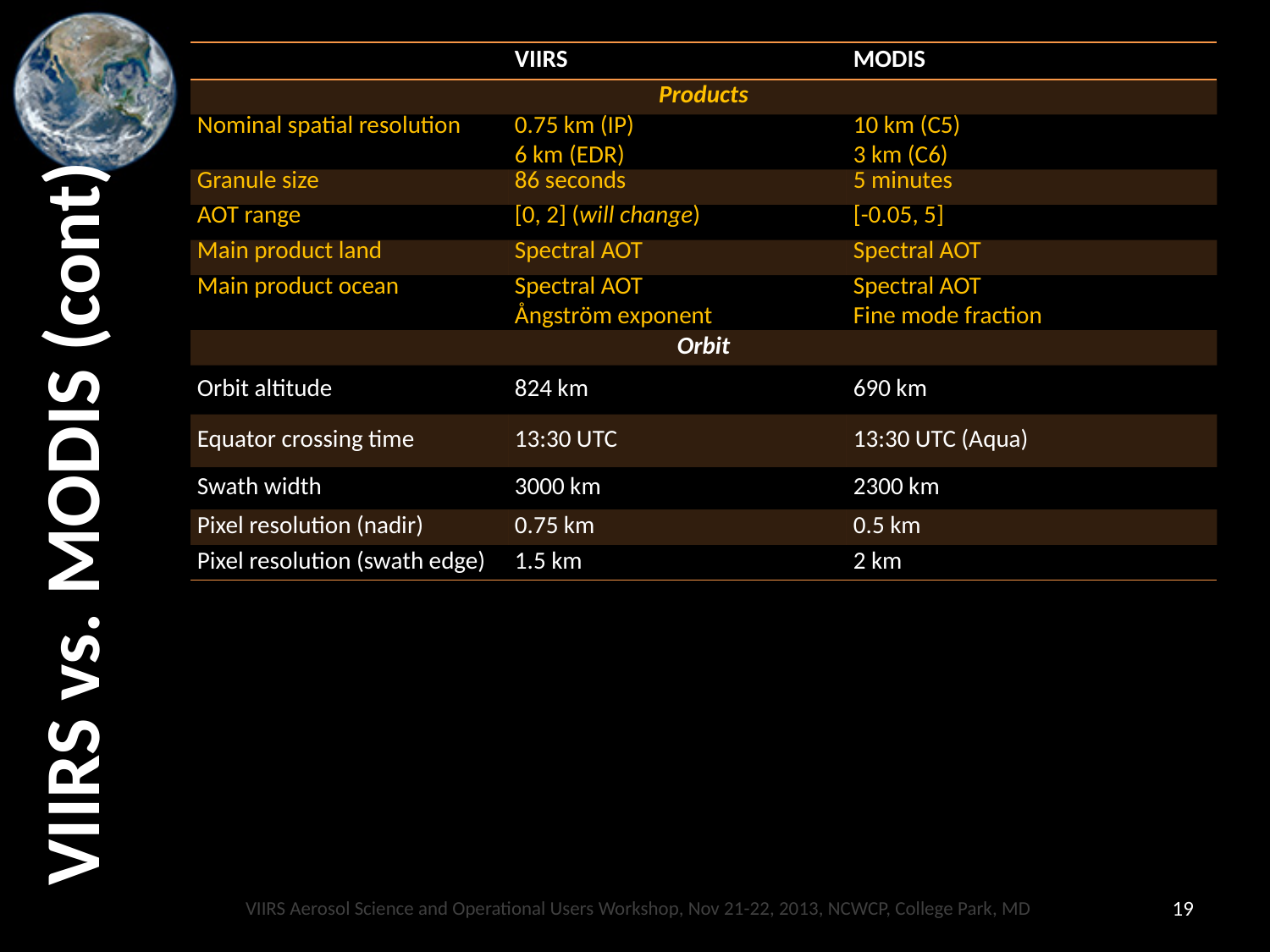

|  | VIIRS | MODIS |
| --- | --- | --- |
| Products |  |  |
| Nominal spatial resolution | 0.75 km (IP) 6 km (EDR) | 10 km (C5) 3 km (C6) |
| Granule size | 86 seconds | 5 minutes |
| AOT range | [0, 2] (will change) | [-0.05, 5] |
| Main product land | Spectral AOT | Spectral AOT |
| Main product ocean | Spectral AOT Ångström exponent | Spectral AOT Fine mode fraction |
| Orbit |  |  |
| Orbit altitude | 824 km | 690 km |
| Equator crossing time | 13:30 UTC | 13:30 UTC (Aqua) |
| Swath width | 3000 km | 2300 km |
| Pixel resolution (nadir) | 0.75 km | 0.5 km |
| Pixel resolution (swath edge) | 1.5 km | 2 km |
# VIIRS vs. MODIS (cont)
VIIRS Aerosol Science and Operational Users Workshop, Nov 21-22, 2013, NCWCP, College Park, MD
19